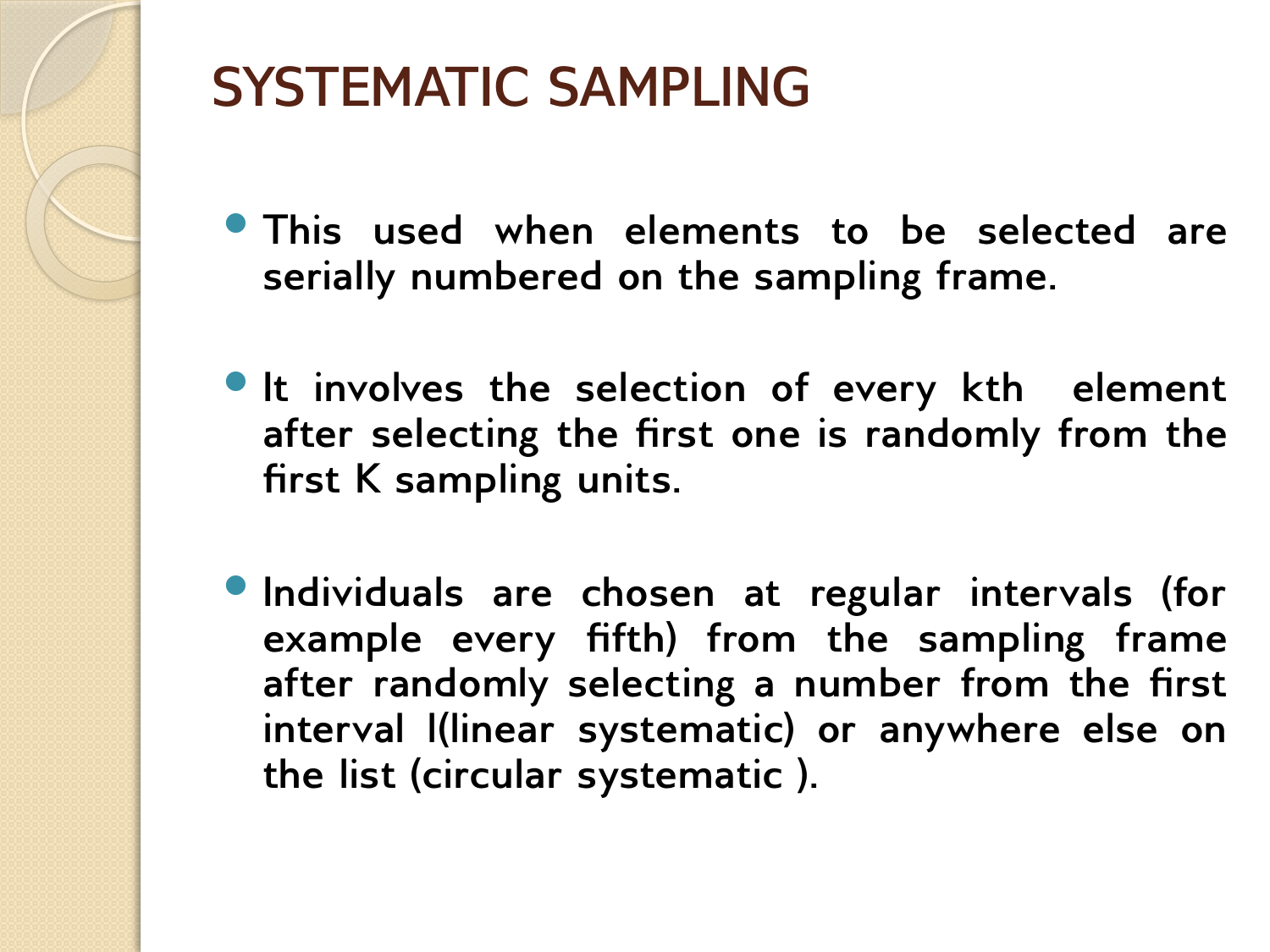

# SYSTEMATIC SAMPLING
This used when elements to be selected are serially numbered on the sampling frame.

It involves the selection of every kth  element after selecting the first one is randomly from the first K sampling units.

Individuals are chosen at regular intervals (for example every fifth) from the sampling frame after randomly selecting a number from the first interval l(linear systematic) or anywhere else on the list (circular systematic ).